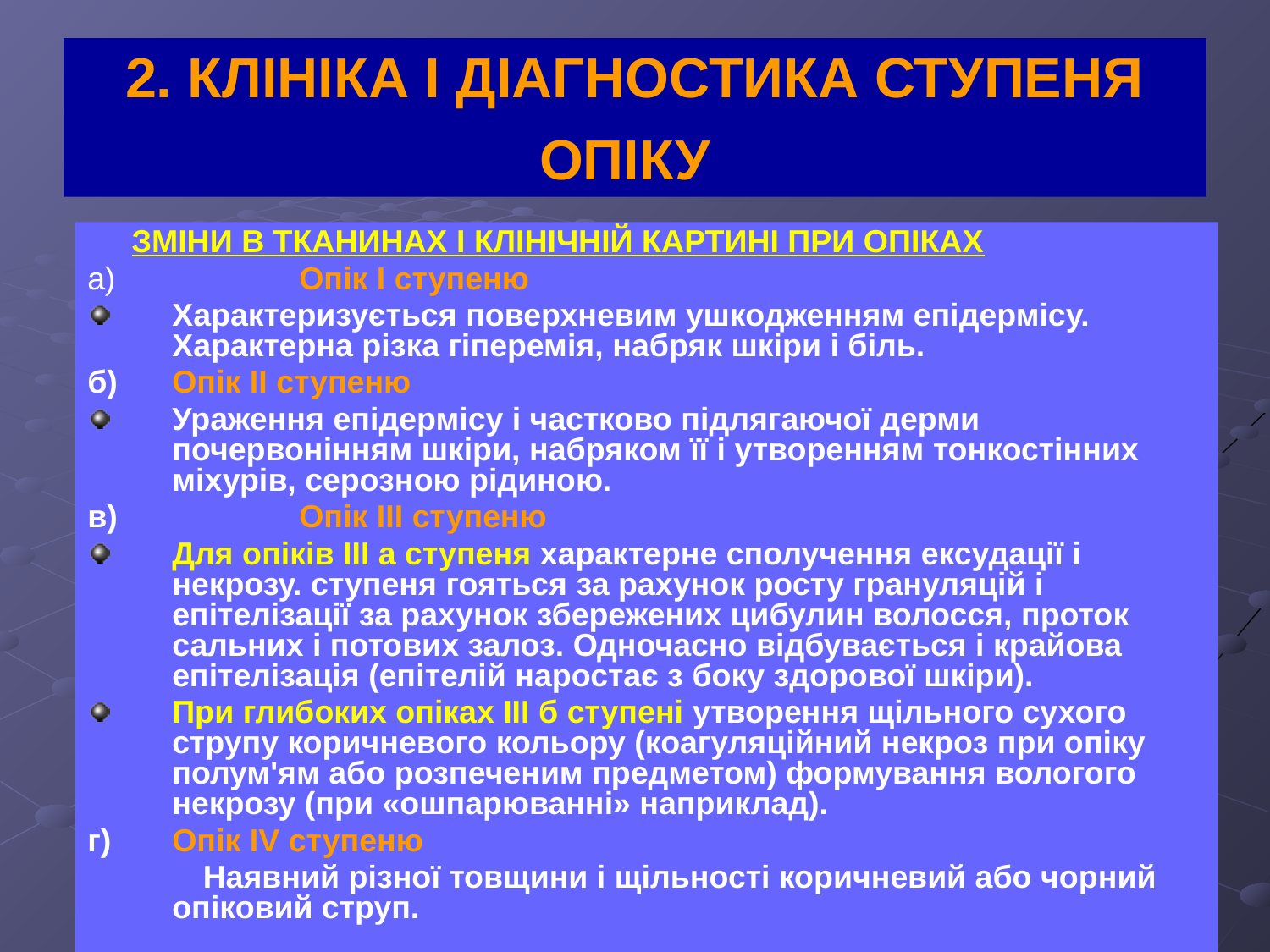

# 2. КЛІНІКА І ДІАГНОСТИКА СТУПЕНЯ ОПІКУ
           ЗМІНИ В ТКАНИНАХ І КЛІНІЧНІЙ КАРТИНІ ПРИ ОПІКАХ
а)		Опік I ступеню
Характеризується поверхневим ушкодженням епідермісу. Характерна різка гіперемія, набряк шкіри і біль.
б)	Опік II ступеню
Ураження епідермісу і частково підлягаючої дерми почервонінням шкіри, набряком її і утворенням тонкостінних міхурів, серозною рідиною.
в)		Опік III ступеню
Для опіків III а ступеня характерне сполучення ексудації і некрозу. ступеня гояться за рахунок росту грануляцій і епітелізації за рахунок збережених цибулин волосся, проток сальних і потових залоз. Одночасно відбувається і крайова епітелізація (епітелій наростає з боку здорової шкіри).
При глибоких опіках III б ступені утворення щільного сухого струпу коричневого кольору (коагуляційний некроз при опіку полум'ям або розпеченим предметом) формування вологого некрозу (при «ошпарюванні» наприклад).
г) 	Опік IV ступеню
             Наявний різної товщини і щільності коричневий або чорний опіковий струп.